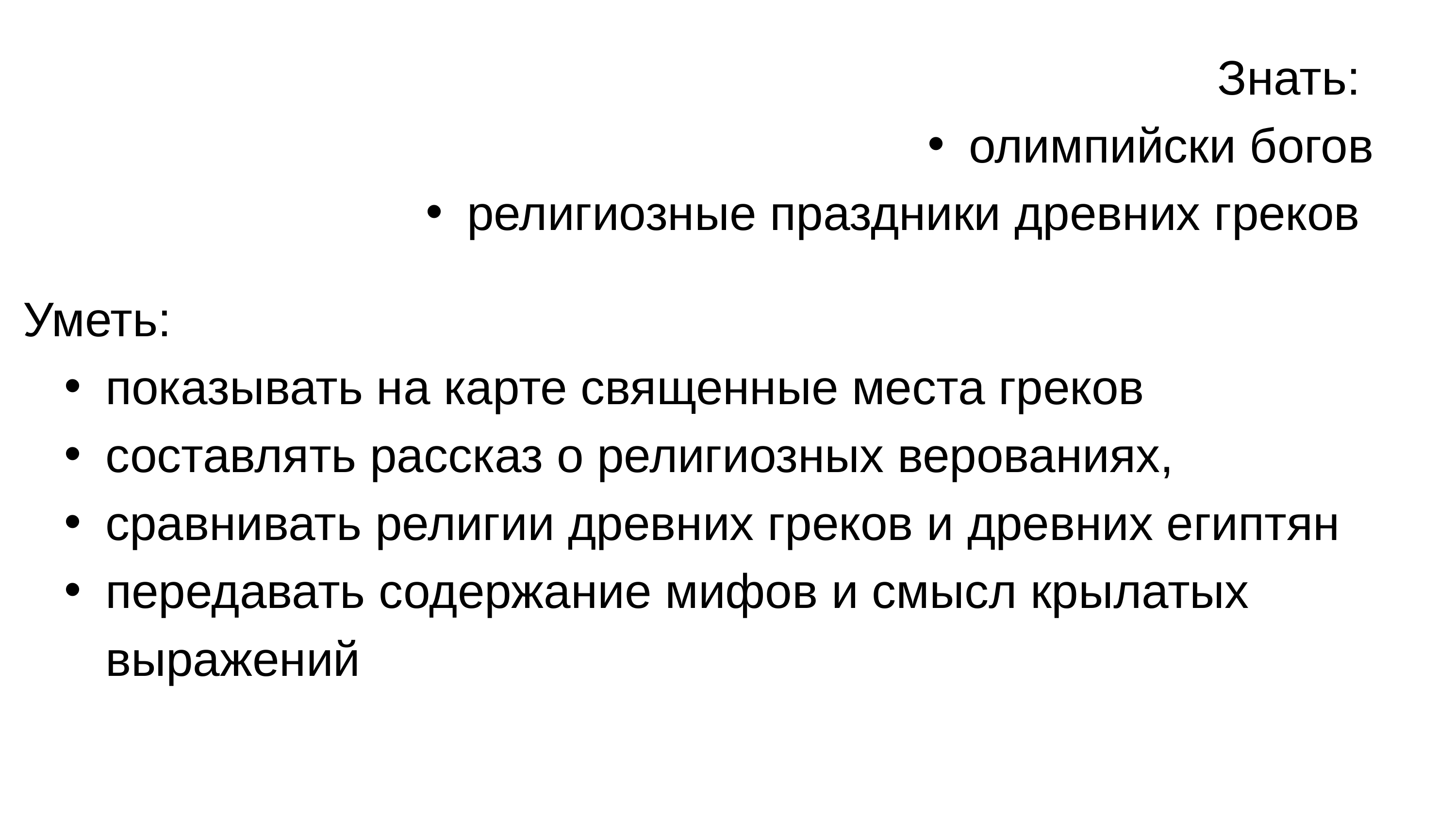

Знать:
олимпийски богов
религиозные праздники древних греков
Уметь:
показывать на карте священные места греков
составлять рассказ о религиозных верованиях,
сравнивать религии древних греков и древних египтян
передавать содержание мифов и смысл крылатых выражений